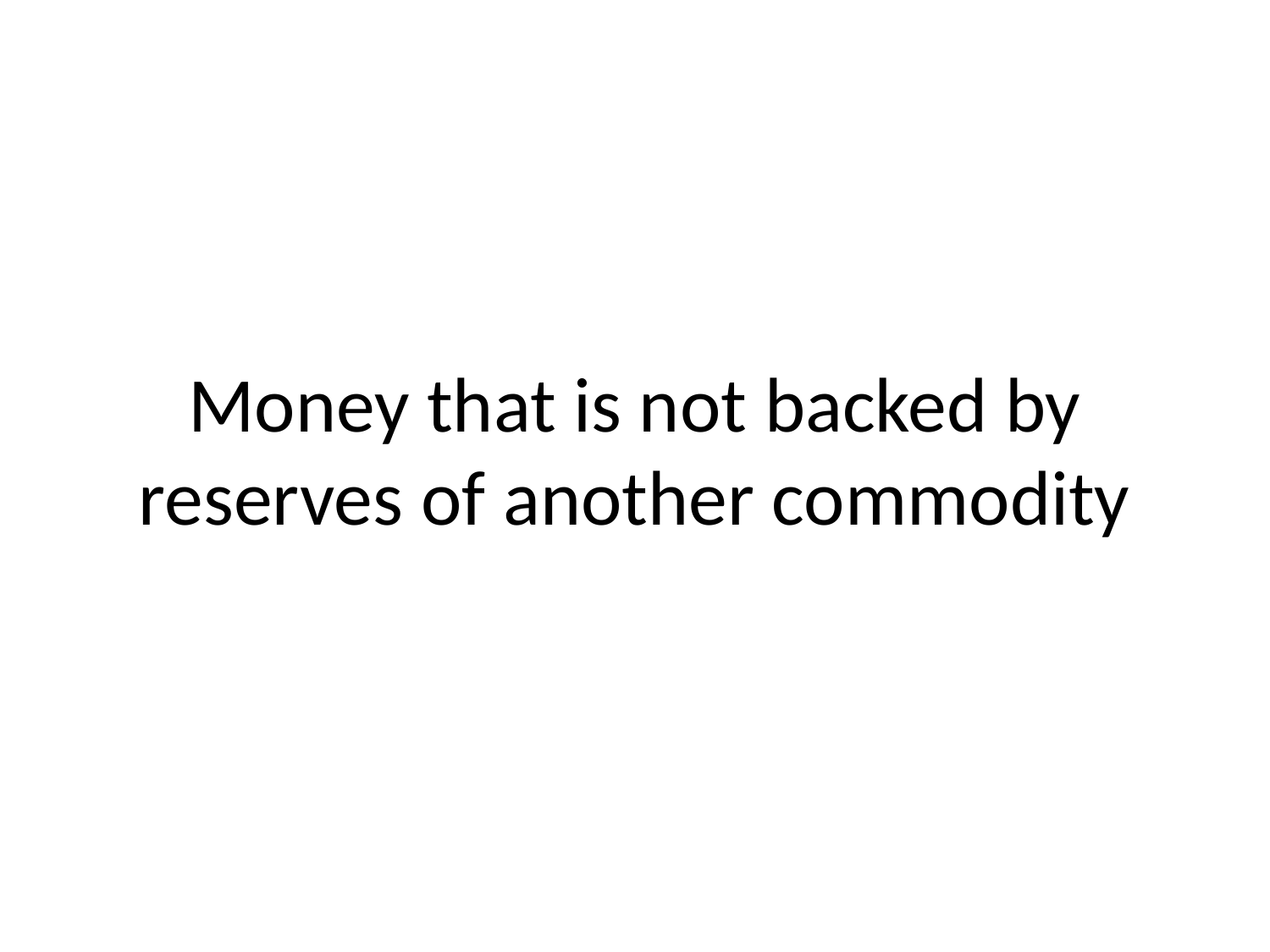

# Money that is not backed by reserves of another commodity